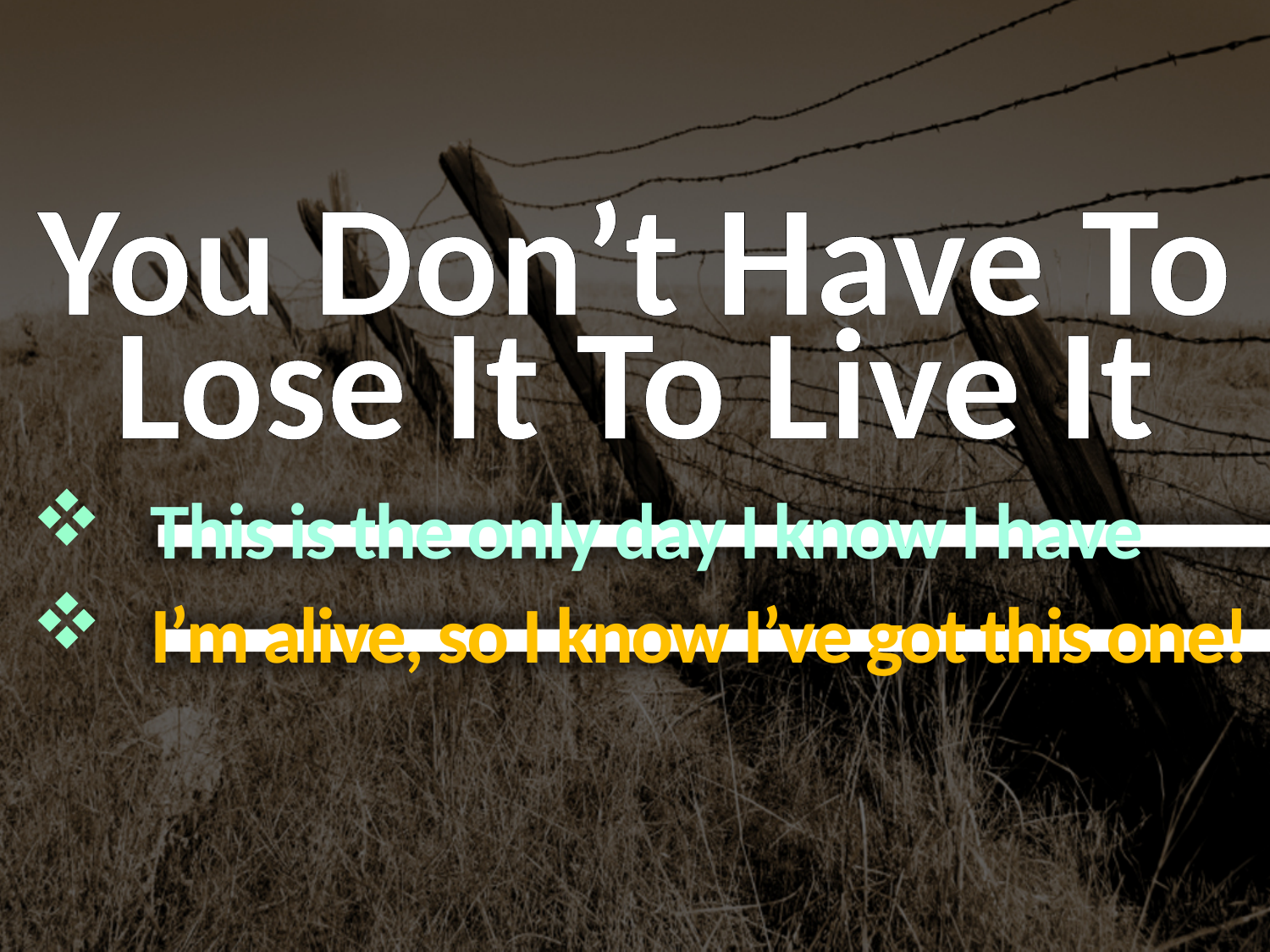

You Don’t Have To Lose It To Live It
This is the only day I know I have

I’m alive, so I know I’ve got this one!